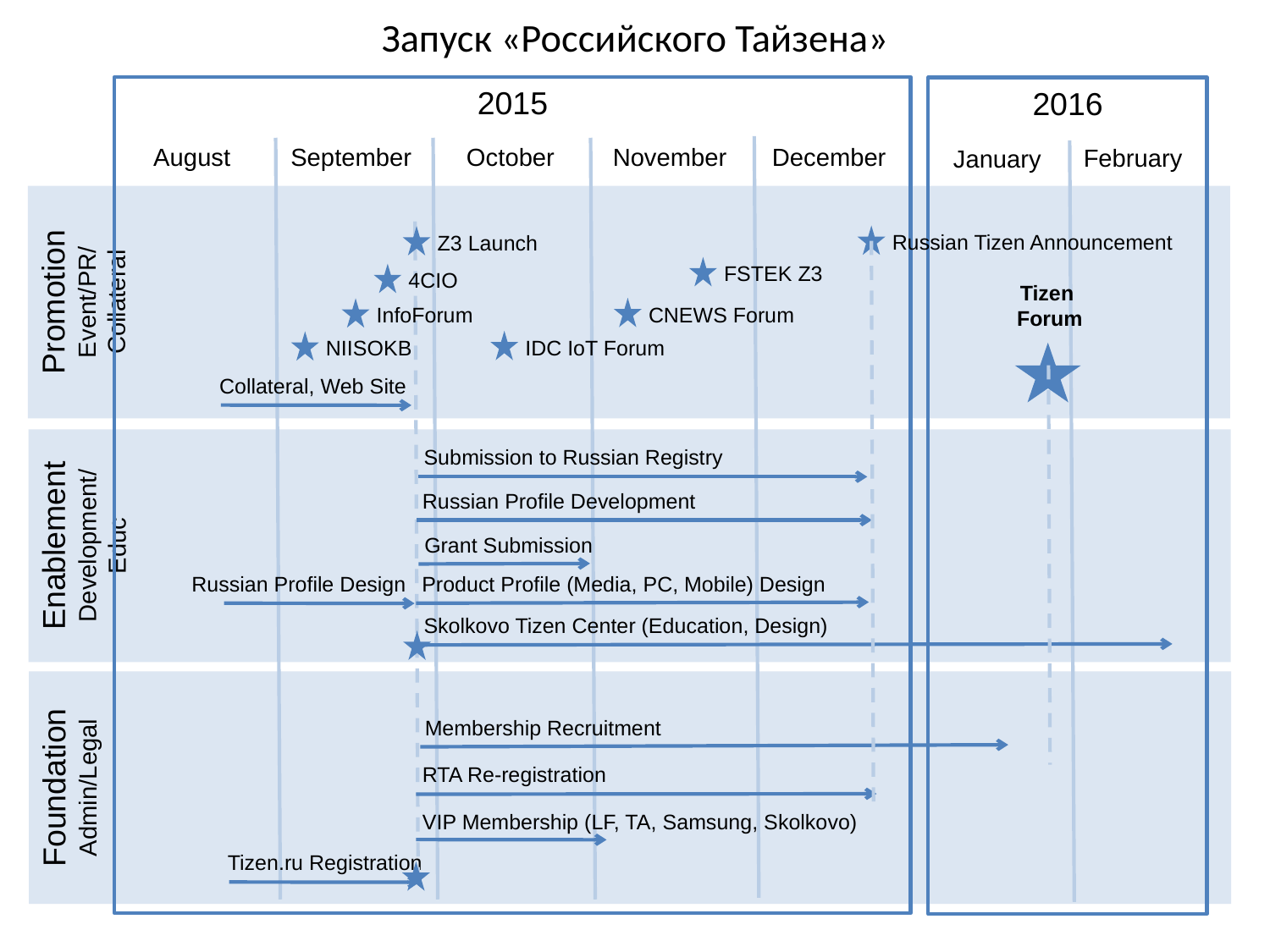

# Запуск «Российского Тайзена»
2015
2016
August
September
October
November
December
February
January
Promotion
Event/PR/Collateral

Russian Tizen Announcement
Z3 Launch

FSTEK Z3

4CIO

Tizen
Forum
CNEWS Forum
InfoForum

IDC IoT Forum
NIISOKB

Collateral, Web Site
Enablement
Development/Educ

Submission to Russian Registry
Russian Profile Development
Grant Submission
Russian Profile Design
Product Profile (Media, PC, Mobile) Design
Skolkovo Tizen Center (Education, Design)

Foundation
Admin/Legal
Membership Recruitment
RTA Re-registration
VIP Membership (LF, TA, Samsung, Skolkovo)
Tizen.ru Registration